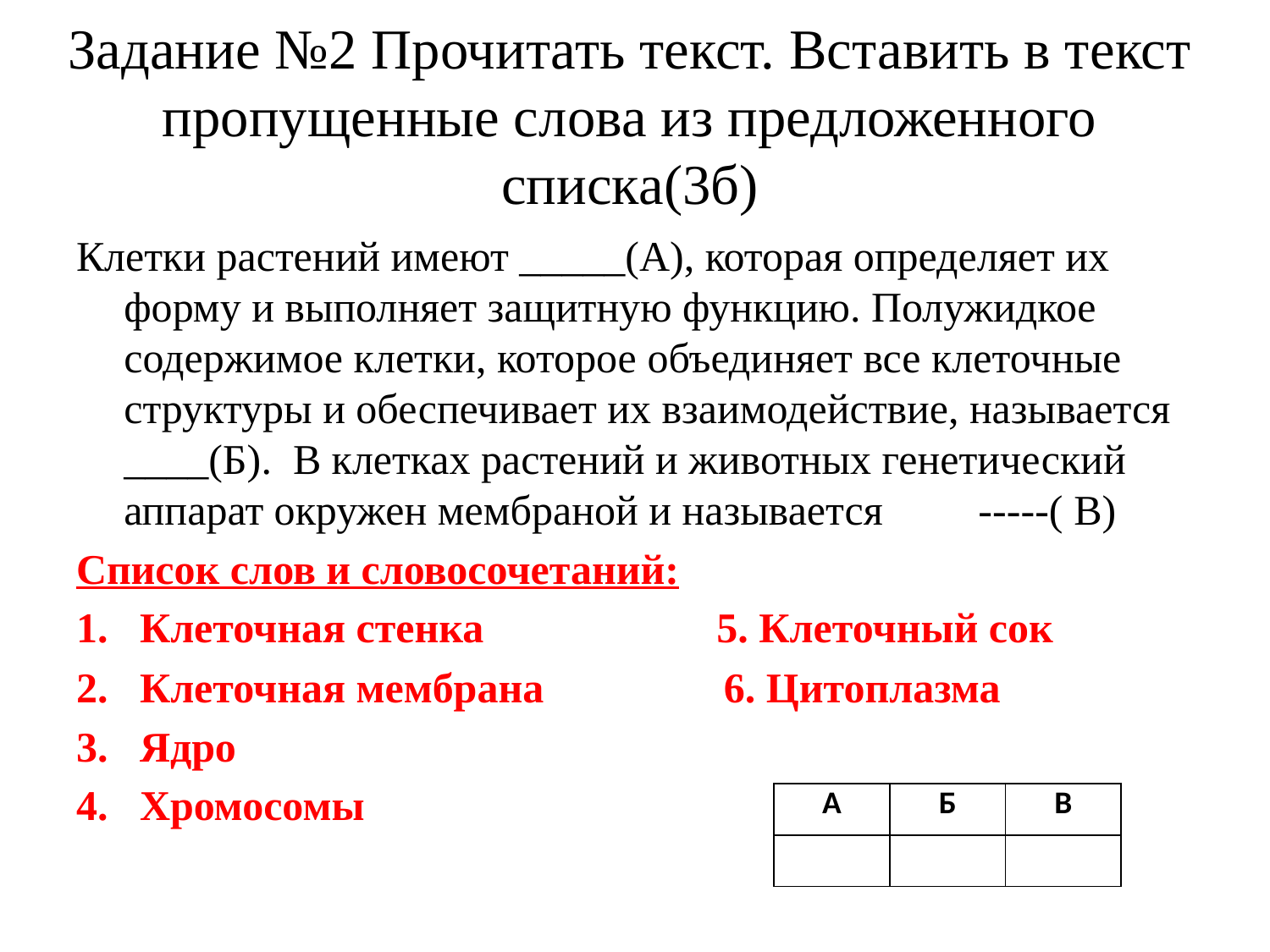

# Задание №2 Прочитать текст. Вставить в текст пропущенные слова из предложенного списка(3б)
Клетки растений имеют _____(А), которая определяет их форму и выполняет защитную функцию. Полужидкое содержимое клетки, которое объединяет все клеточные структуры и обеспечивает их взаимодействие, называется ____(Б).  В клетках растений и животных генетический аппарат окружен мембраной и называется         -----( В)
Список слов и словосочетаний:
Клеточная стенка                      5. Клеточный сок
Клеточная мембрана                 6. Цитоплазма
Ядро
Хромосомы
| А | Б | В |
| --- | --- | --- |
|  |  |  |